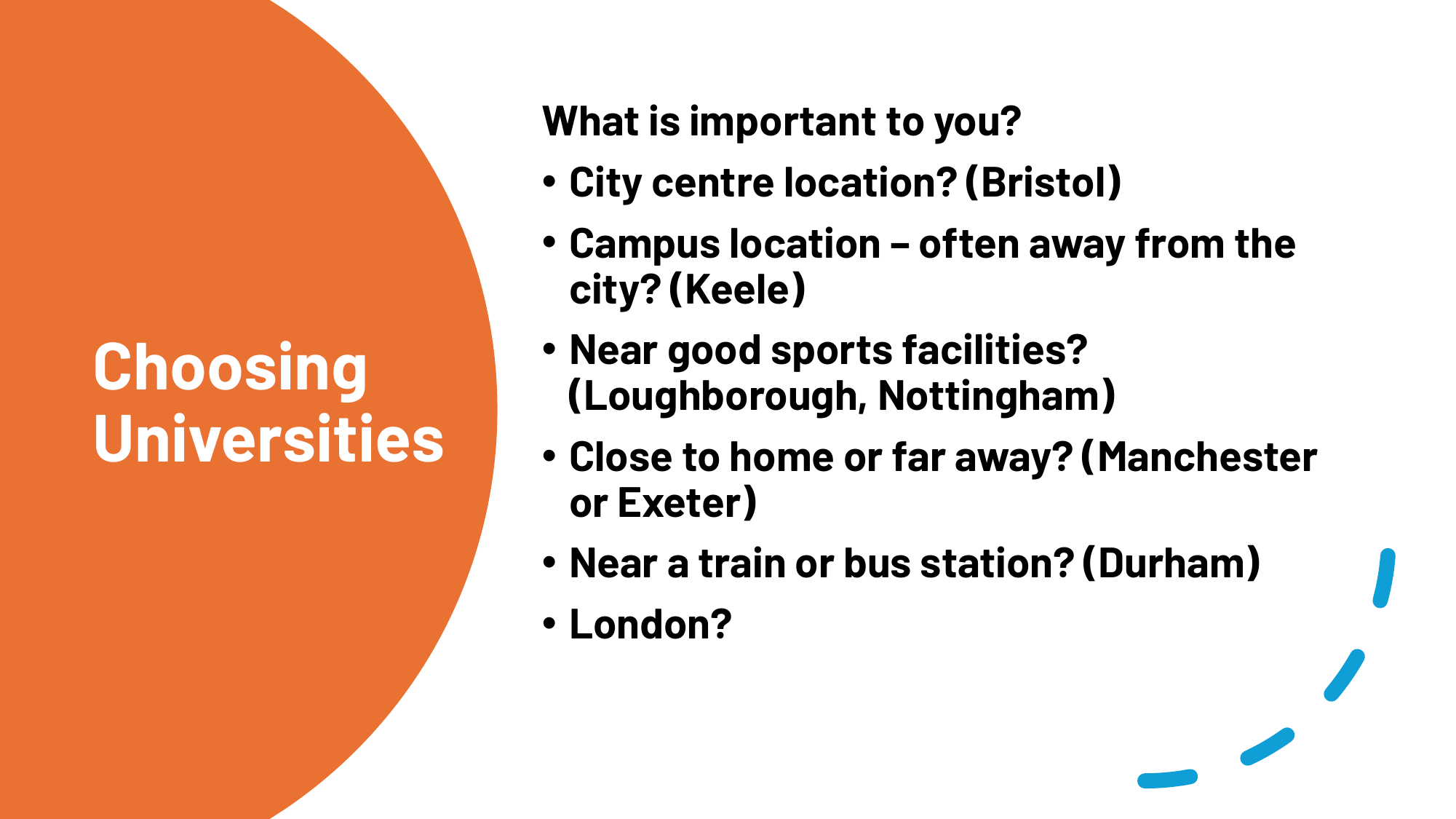

What is important to you?
City centre location? (Bristol)
Campus location – often away from the city? (Keele)
Near good sports facilities? (Loughborough, Nottingham)
Close to home or far away? (Manchester or Exeter)
Near a train or bus station? (Durham)
London?

# Choosing Universities